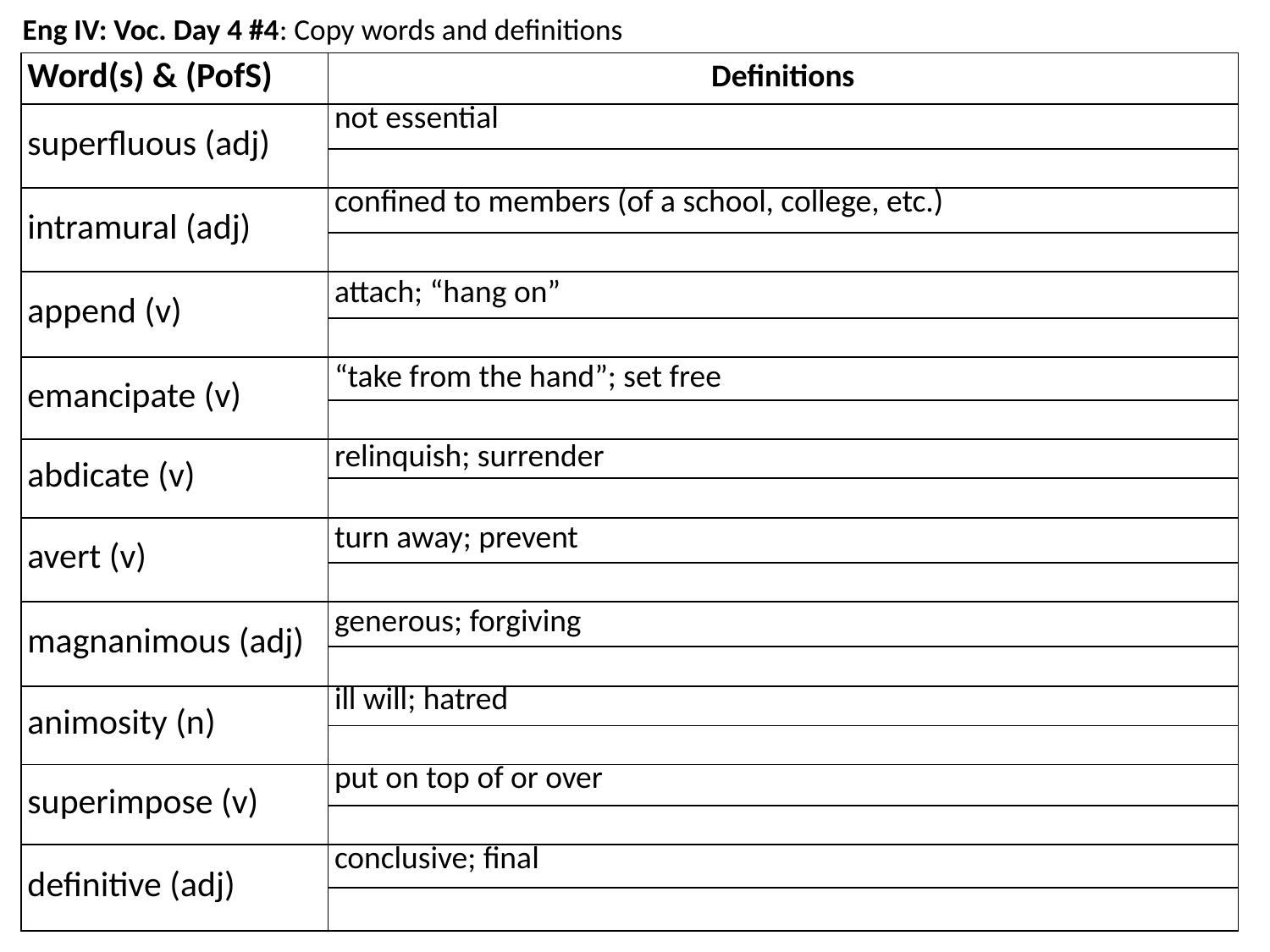

# Eng IV: Voc. Day 4 #4: Copy words and definitions
| Word(s) & (PofS) | Definitions |
| --- | --- |
| superfluous (adj) | not essential |
|  |  |
| intramural (adj) | confined to members (of a school, college, etc.) |
|  |  |
| append (v) | attach; “hang on” |
|  |  |
| emancipate (v) | “take from the hand”; set free |
|  |  |
| abdicate (v) | relinquish; surrender |
|  |  |
| avert (v) | turn away; prevent |
|  |  |
| magnanimous (adj) | generous; forgiving |
|  |  |
| animosity (n) | ill will; hatred |
|  |  |
| superimpose (v) | put on top of or over |
|  |  |
| definitive (adj) | conclusive; final |
|  |  |